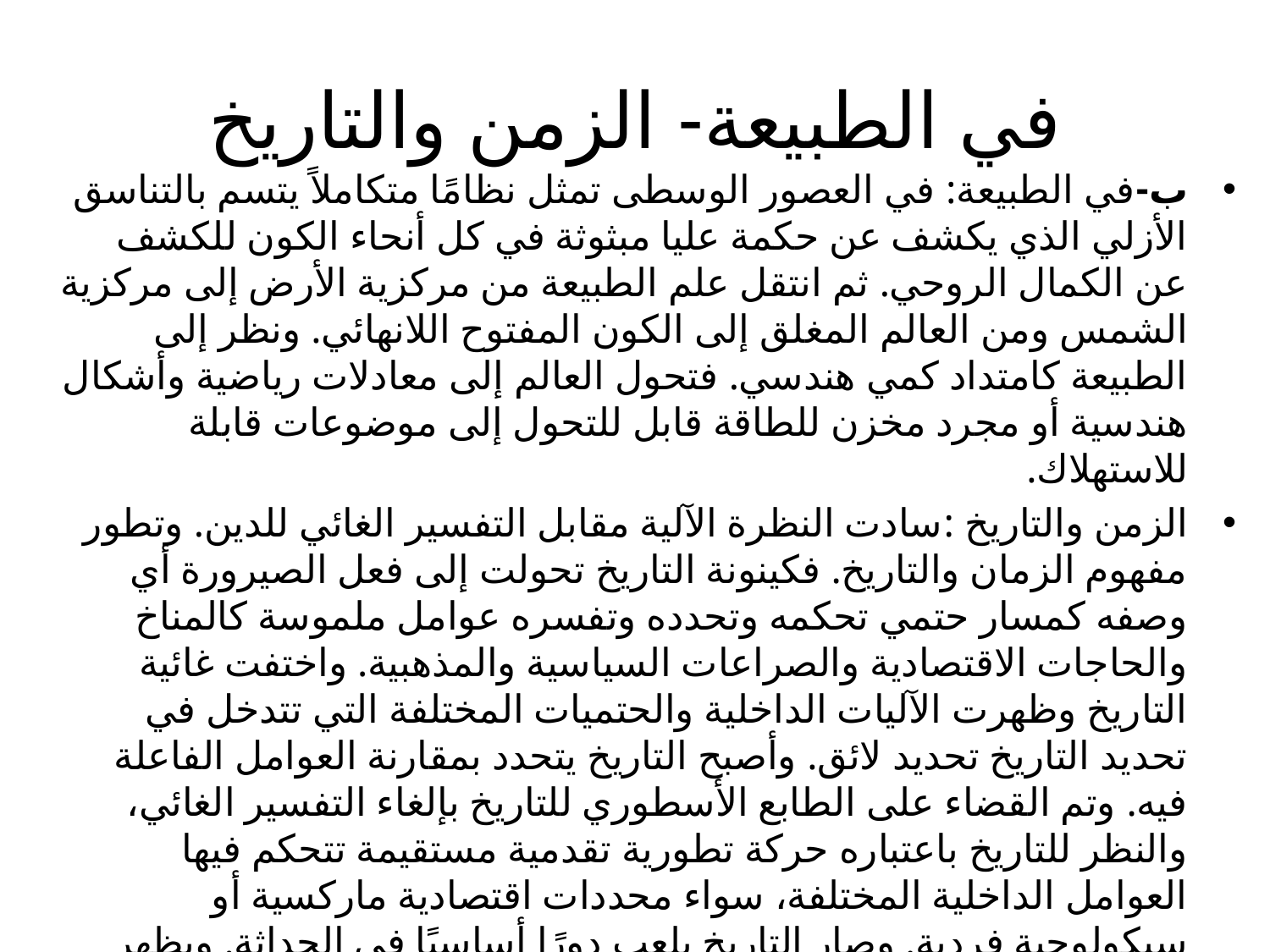

# في الطبيعة- الزمن والتاريخ
ب-في الطبيعة: في العصور الوسطى تمثل نظامًا متكاملاً يتسم بالتناسق الأزلي الذي يكشف عن حكمة عليا مبثوثة في كل أنحاء الكون للكشف عن الكمال الروحي. ثم انتقل علم الطبيعة من مركزية الأرض إلى مركزية الشمس ومن العالم المغلق إلى الكون المفتوح اللانهائي. ونظر إلى الطبيعة كامتداد كمي هندسي. فتحول العالم إلى معادلات رياضية وأشكال هندسية أو مجرد مخزن للطاقة قابل للتحول إلى موضوعات قابلة للاستهلاك.
الزمن والتاريخ :سادت النظرة الآلية مقابل التفسير الغائي للدين. وتطور مفهوم الزمان والتاريخ. فكينونة التاريخ تحولت إلى فعل الصيرورة أي وصفه كمسار حتمي تحكمه وتحدده وتفسره عوامل ملموسة كالمناخ والحاجات الاقتصادية والصراعات السياسية والمذهبية. واختفت غائية التاريخ وظهرت الآليات الداخلية والحتميات المختلفة التي تتدخل في تحديد التاريخ تحديد لائق. وأصبح التاريخ يتحدد بمقارنة العوامل الفاعلة فيه. وتم القضاء على الطابع الأسطوري للتاريخ بإلغاء التفسير الغائي، والنظر للتاريخ باعتباره حركة تطورية تقدمية مستقيمة تتحكم فيها العوامل الداخلية المختلفة، سواء محددات اقتصادية ماركسية أو سيكولوجية فردية. وصار التاريخ يلعب دورًا أساسيًا في الحداثة. ويظهر مفهوم الزمن في الحداثة في تمثل الوعي الفلسفي مع هيجل وعصره بوصفه فترة جديدة مختلفة عما سبقها. فهيجل أول من طرح القطيعة مع معايير الماضي طرحًا فلسفيًا. فالزمن متجه نحو المستقبل ويطغى على التطور التاريخي سمة التقدم والتحرر.